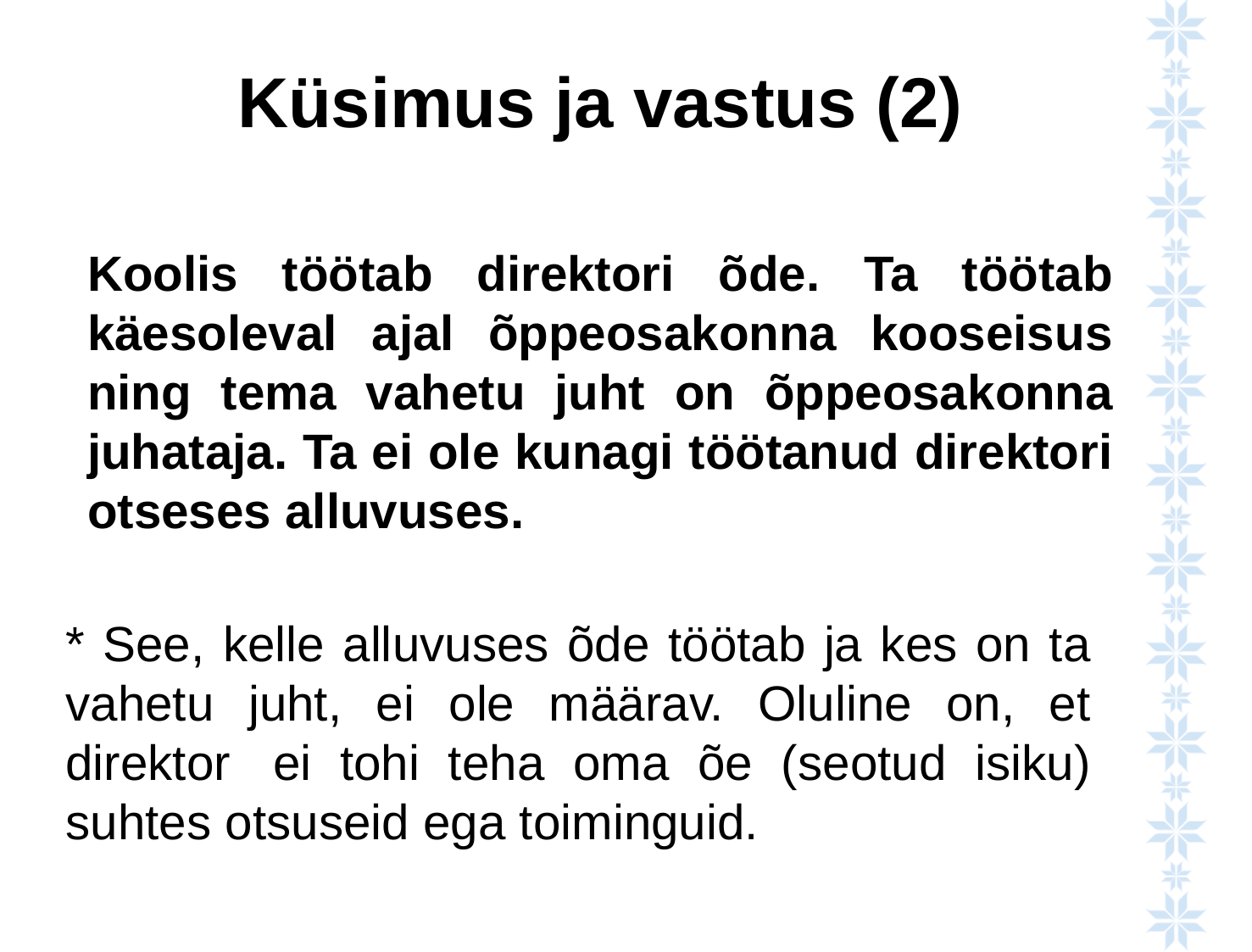

Küsimus ja vastus (2)
Koolis töötab direktori õde. Ta töötab käesoleval ajal õppeosakonna kooseisus ning tema vahetu juht on õppeosakonna juhataja. Ta ei ole kunagi töötanud direktori otseses alluvuses.

* See, kelle alluvuses õde töötab ja kes on ta vahetu juht, ei ole määrav. Oluline on, et direktor  ei tohi teha oma õe (seotud isiku) suhtes otsuseid ega toiminguid.